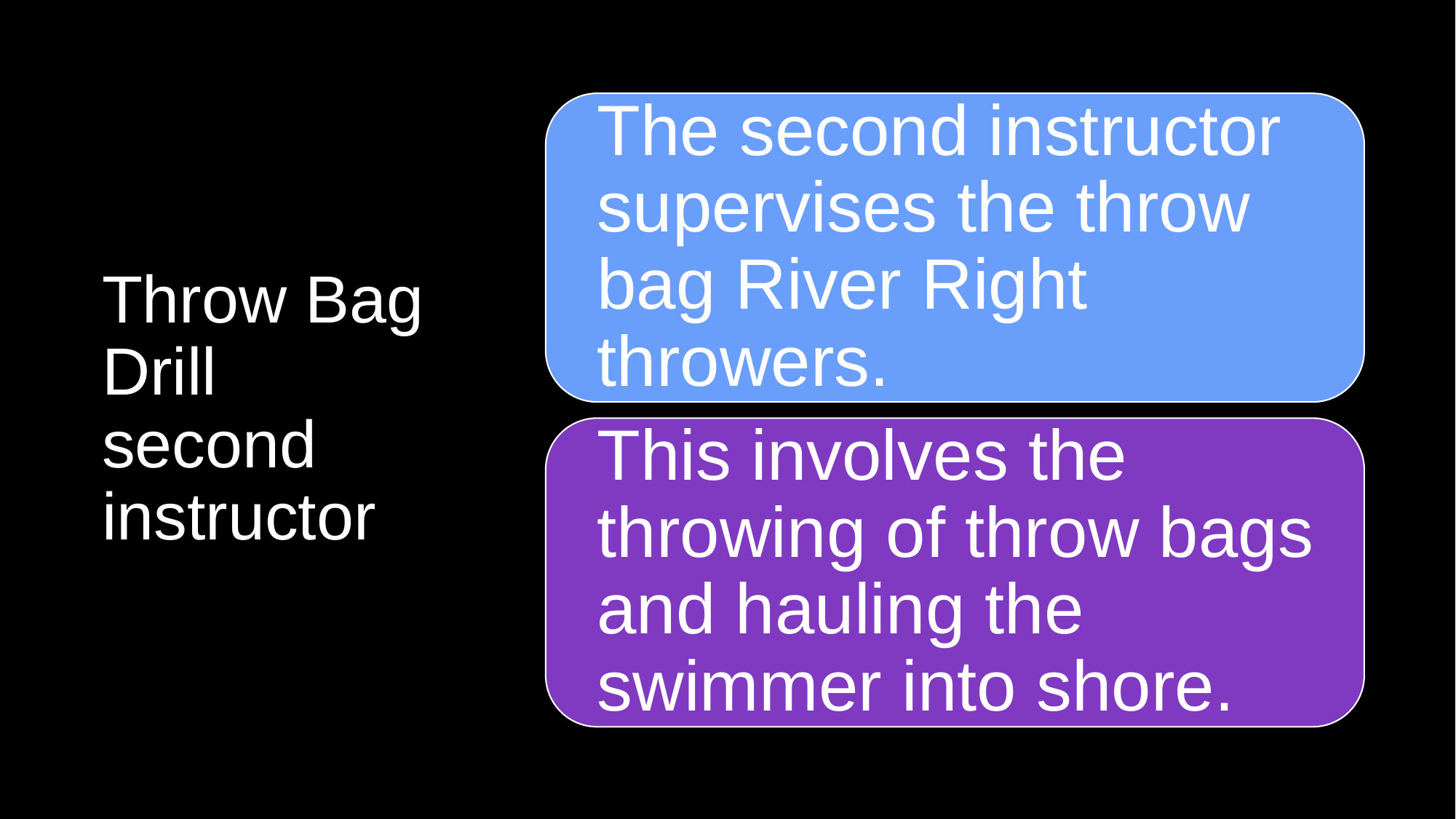

The second instructor supervises the throw bag River Right throwers.
This involves the throwing of throw bags and hauling the swimmer into shore.
# Throw Bag Drill second instructor